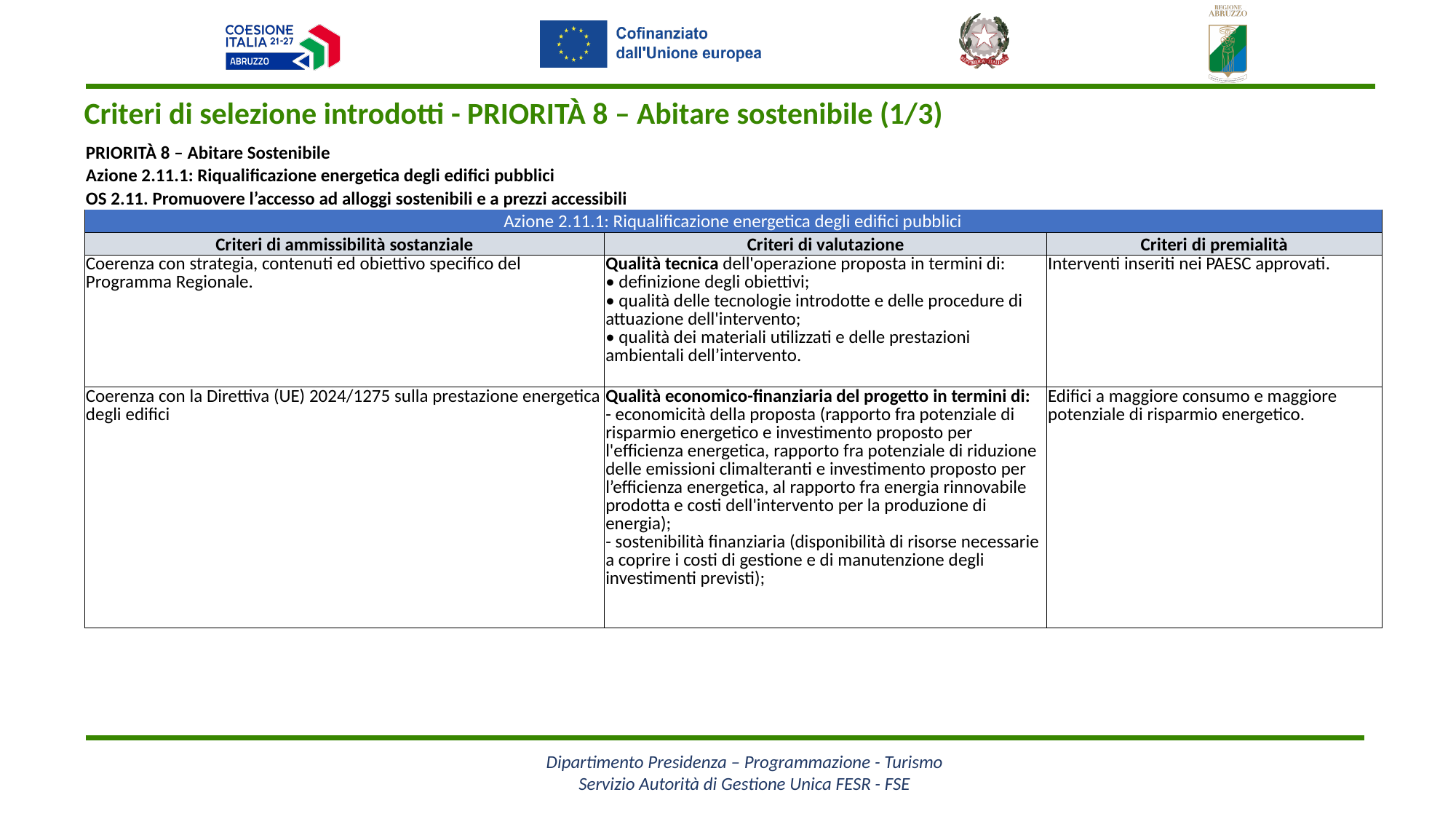

Criteri di selezione introdotti - PRIORITÀ 8 – Abitare sostenibile (1/3)

| PRIORITÀ 8 – Abitare Sostenibile |  |  |
| --- | --- | --- |
| Azione 2.11.1: Riqualificazione energetica degli edifici pubblici |  |  |
| OS 2.11. Promuovere l’accesso ad alloggi sostenibili e a prezzi accessibili |  |  |
| Azione 2.11.1: Riqualificazione energetica degli edifici pubblici |  |  |
| Criteri di ammissibilità sostanziale | Criteri di valutazione | Criteri di premialità |
| Coerenza con strategia, contenuti ed obiettivo specifico del Programma Regionale. | Qualità tecnica dell'operazione proposta in termini di: • definizione degli obiettivi; • qualità delle tecnologie introdotte e delle procedure di attuazione dell'intervento; • qualità dei materiali utilizzati e delle prestazioni ambientali dell’intervento. | Interventi inseriti nei PAESC approvati. |
| Coerenza con la Direttiva (UE) 2024/1275 sulla prestazione energetica degli edifici | Qualità economico-finanziaria del progetto in termini di: - economicità della proposta (rapporto fra potenziale di risparmio energetico e investimento proposto per l'efficienza energetica, rapporto fra potenziale di riduzione delle emissioni climalteranti e investimento proposto per l’efficienza energetica, al rapporto fra energia rinnovabile prodotta e costi dell'intervento per la produzione di energia); - sostenibilità finanziaria (disponibilità di risorse necessarie a coprire i costi di gestione e di manutenzione degli investimenti previsti); | Edifici a maggiore consumo e maggiore potenziale di risparmio energetico. |